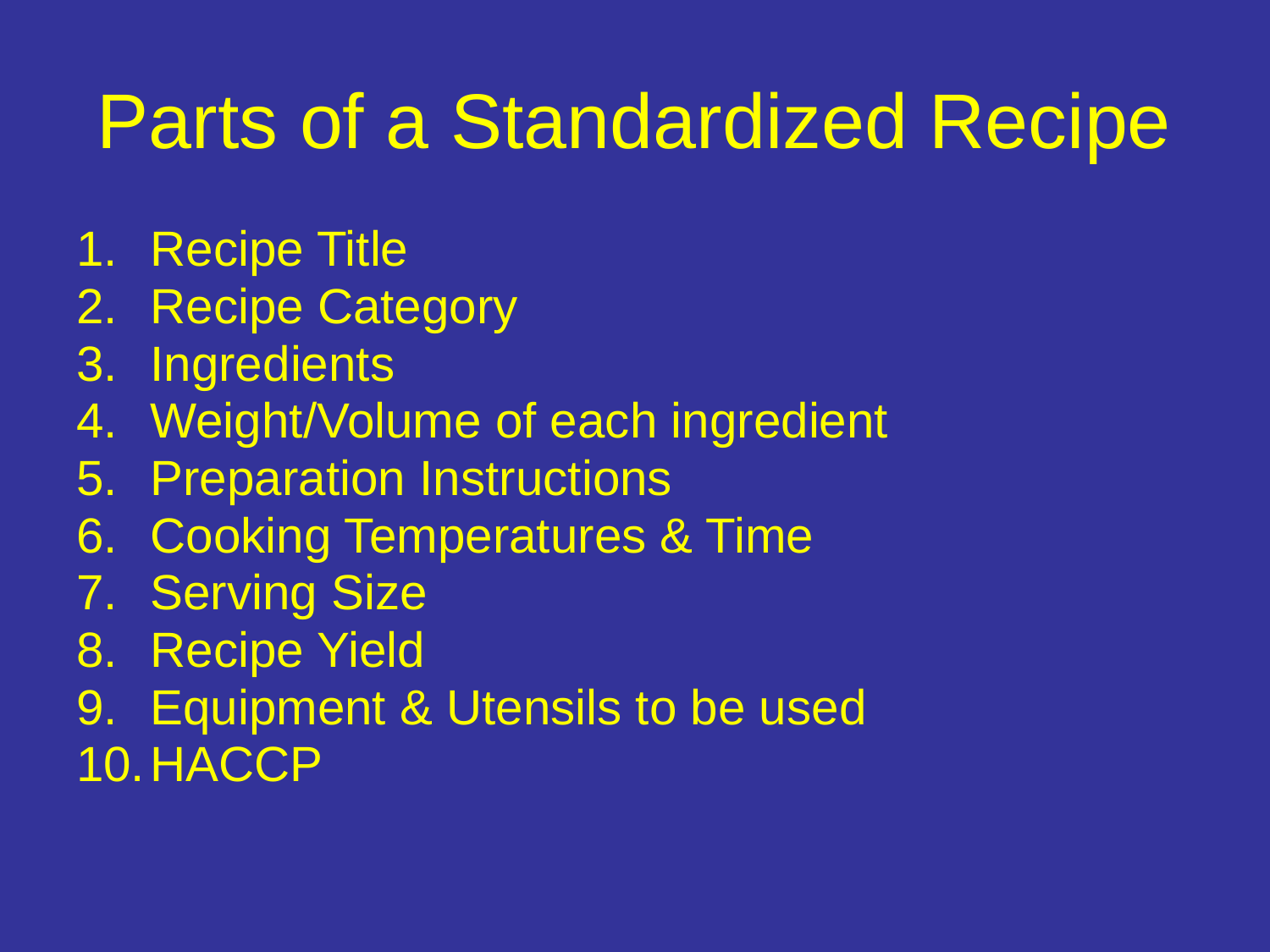

# Parts of a Standardized Recipe
Recipe Title
Recipe Category
Ingredients
Weight/Volume of each ingredient
Preparation Instructions
Cooking Temperatures & Time
Serving Size
Recipe Yield
Equipment & Utensils to be used
HACCP